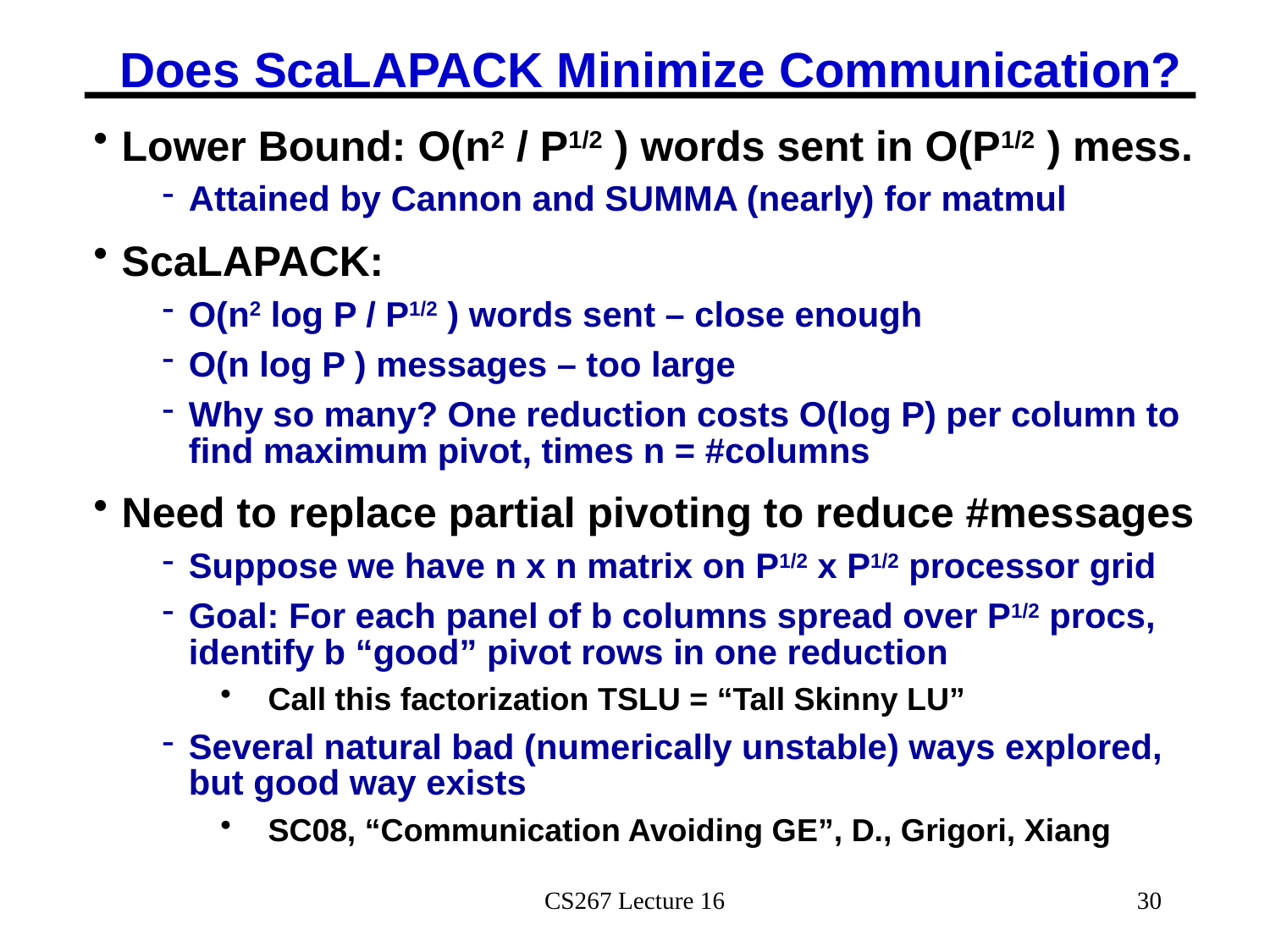

# Does ScaLAPACK Minimize Communication?
Lower Bound: O(n2 / P1/2 ) words sent in O(P1/2 ) mess.
Attained by Cannon and SUMMA (nearly) for matmul
ScaLAPACK:
O(n2 log P / P1/2 ) words sent – close enough
O(n log P ) messages – too large
Why so many? One reduction costs O(log P) per column to find maximum pivot, times n = #columns
Need to replace partial pivoting to reduce #messages
Suppose we have n x n matrix on P1/2 x P1/2 processor grid
Goal: For each panel of b columns spread over P1/2 procs, identify b “good” pivot rows in one reduction
Call this factorization TSLU = “Tall Skinny LU”
Several natural bad (numerically unstable) ways explored,   but good way exists
SC08, “Communication Avoiding GE”, D., Grigori, Xiang

CS267 Lecture 16
30